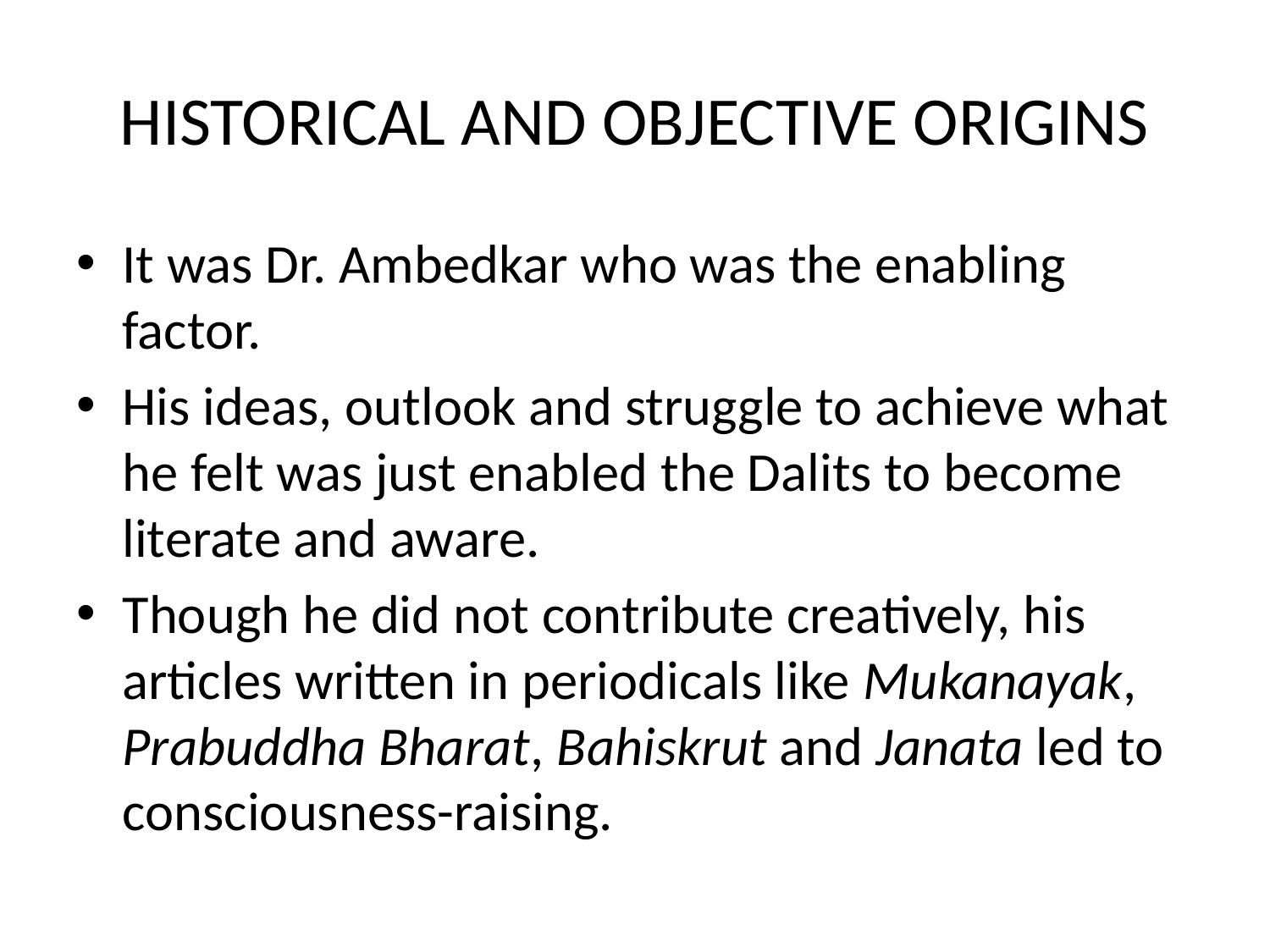

# HISTORICAL AND OBJECTIVE ORIGINS
It was Dr. Ambedkar who was the enabling factor.
His ideas, outlook and struggle to achieve what he felt was just enabled the Dalits to become literate and aware.
Though he did not contribute creatively, his articles written in periodicals like Mukanayak, Prabuddha Bharat, Bahiskrut and Janata led to consciousness-raising.